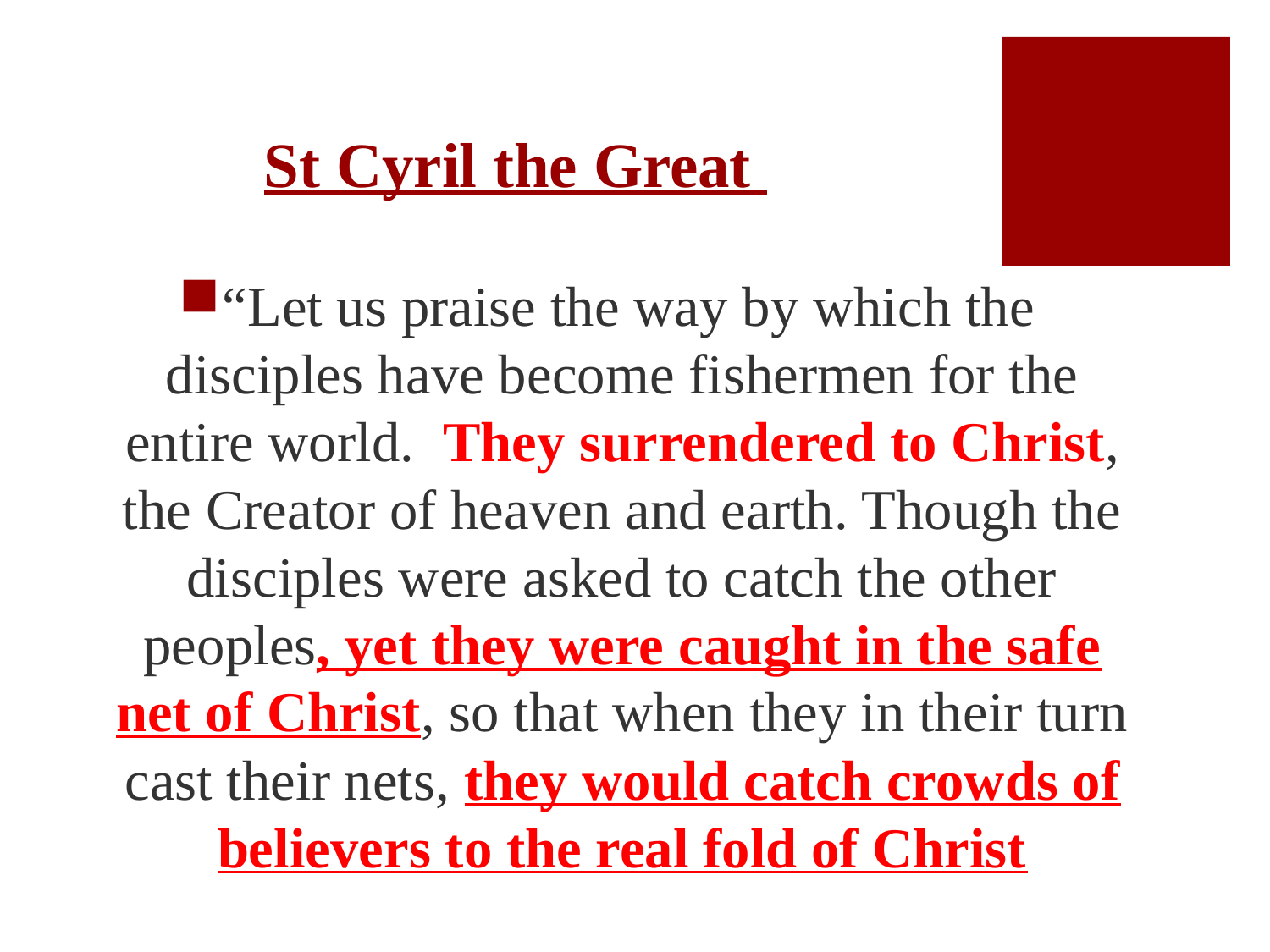

# St Cyril the Great
“Let us praise the way by which the disciples have become fishermen for the entire world.  They surrendered to Christ, the Creator of heaven and earth. Though the disciples were asked to catch the other peoples, yet they were caught in the safe net of Christ, so that when they in their turn cast their nets, they would catch crowds of believers to the real fold of Christ